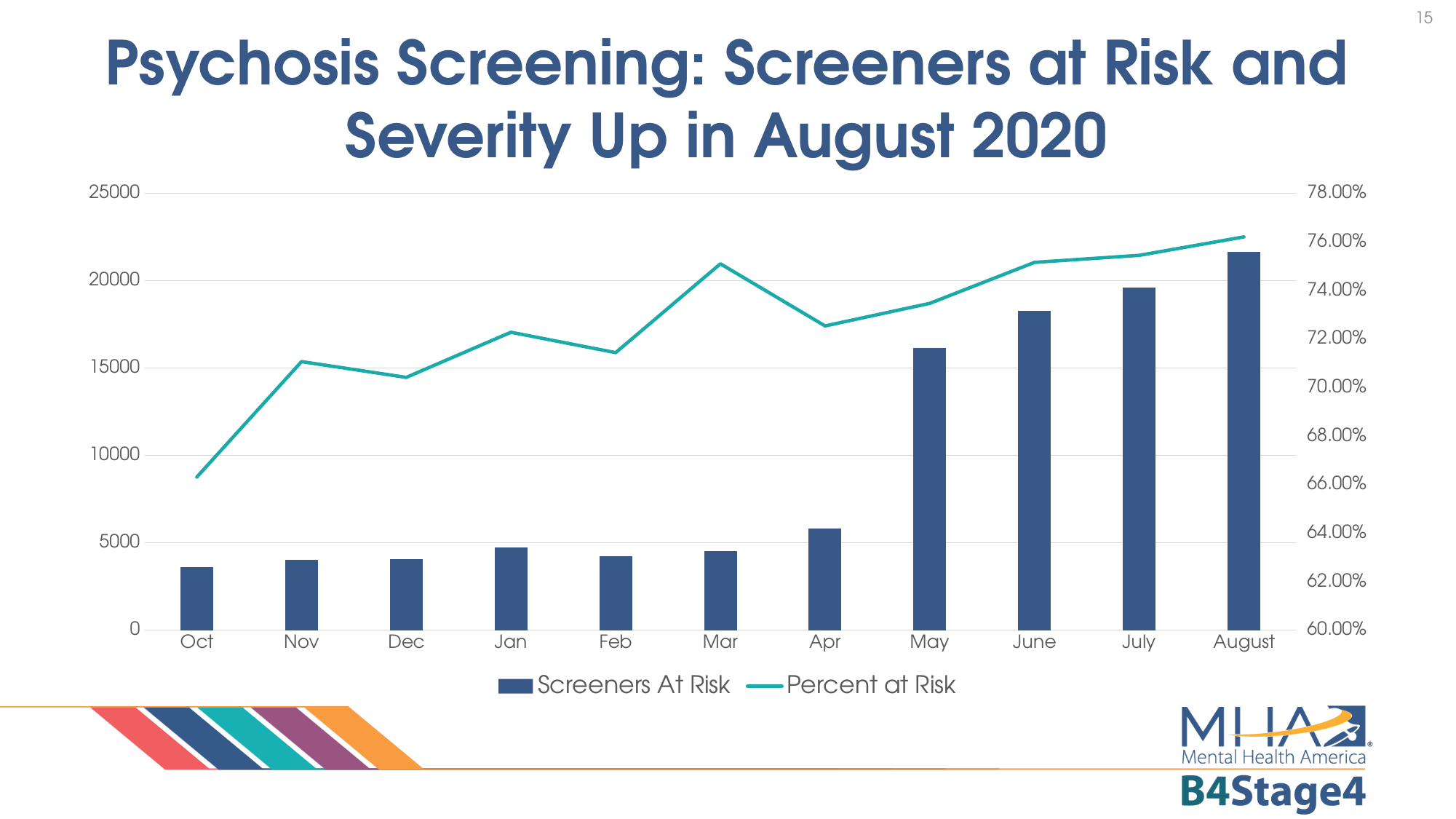

15
# Psychosis Screening: Screeners at Risk and Severity Up in August 2020

### Chart

| Category | Screeners At Risk | Percent at Risk |
|---|---|---|
| Oct | 3620.0 | 0.6631 |
| Nov | 4043.0 | 0.7107 |
| Dec | 4086.0 | 0.7042 |
| Jan | 4735.0 | 0.7228 |
| Feb | 4243.0 | 0.7144 |
| Mar | 4521.0 | 0.751 |
| Apr | 5805.0 | 0.7254 |
| May | 16150.0 | 0.7347 |
| June | 18261.0 | 0.7516 |
| July | 19599.0 | 0.7545 |
| August | 21670.0 | 0.7621 |